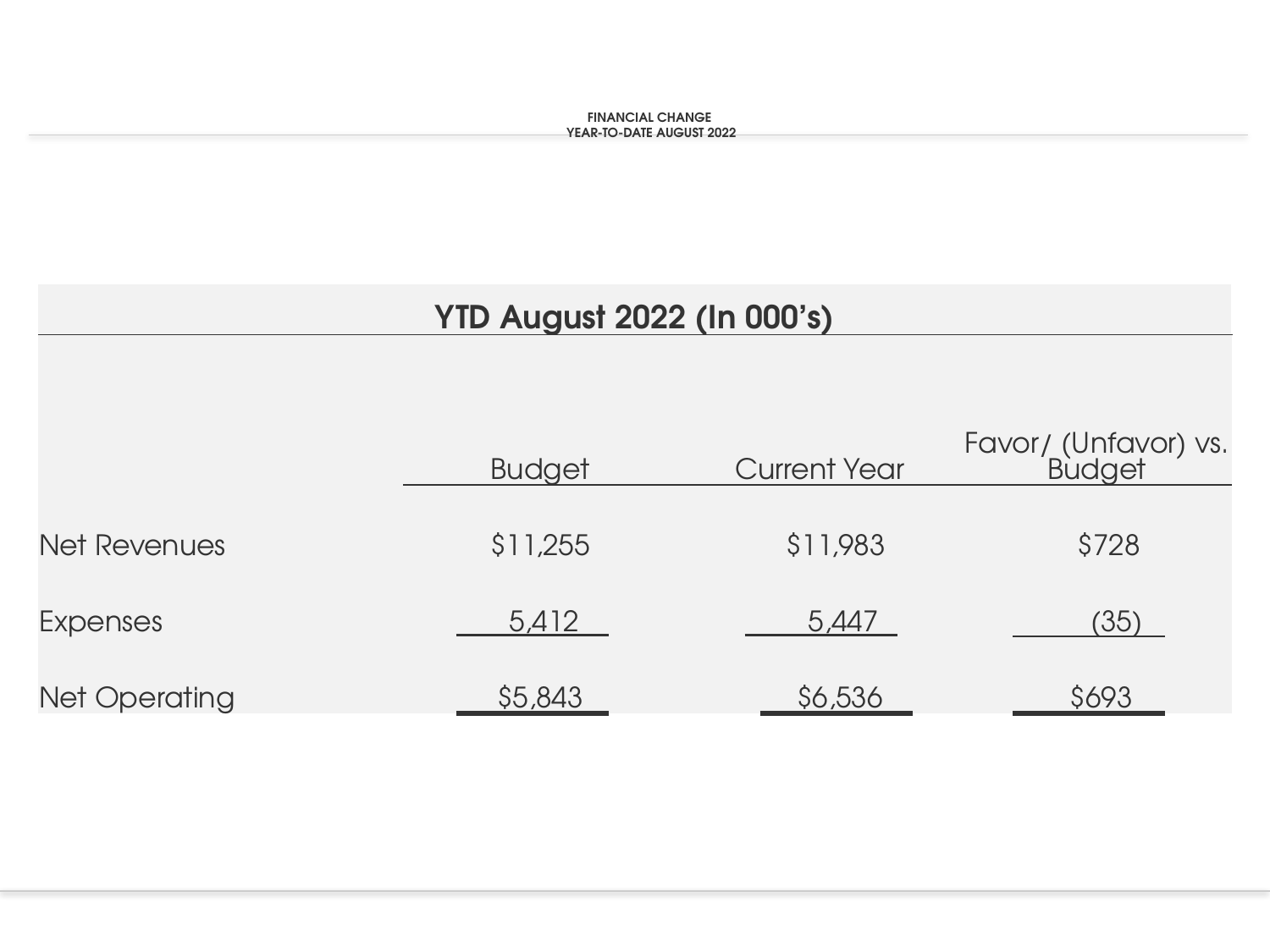

# FINANCIAL CHANGE YEAR-TO-DATE AUGUST 2022
| YTD August 2022 (In 000’s) |  |  |  |
| --- | --- | --- | --- |
|  | Budget | Current Year | Favor/ (Unfavor) vs. Budget |
|  |  |  |  |
|  |  |  |  |
| Net Revenues | $11,255 | $11,983 | $728 |
| Expenses | 5,412 | 5,447 | (35) |
| Net Operating | $5,843 | $6,536 | $693 |